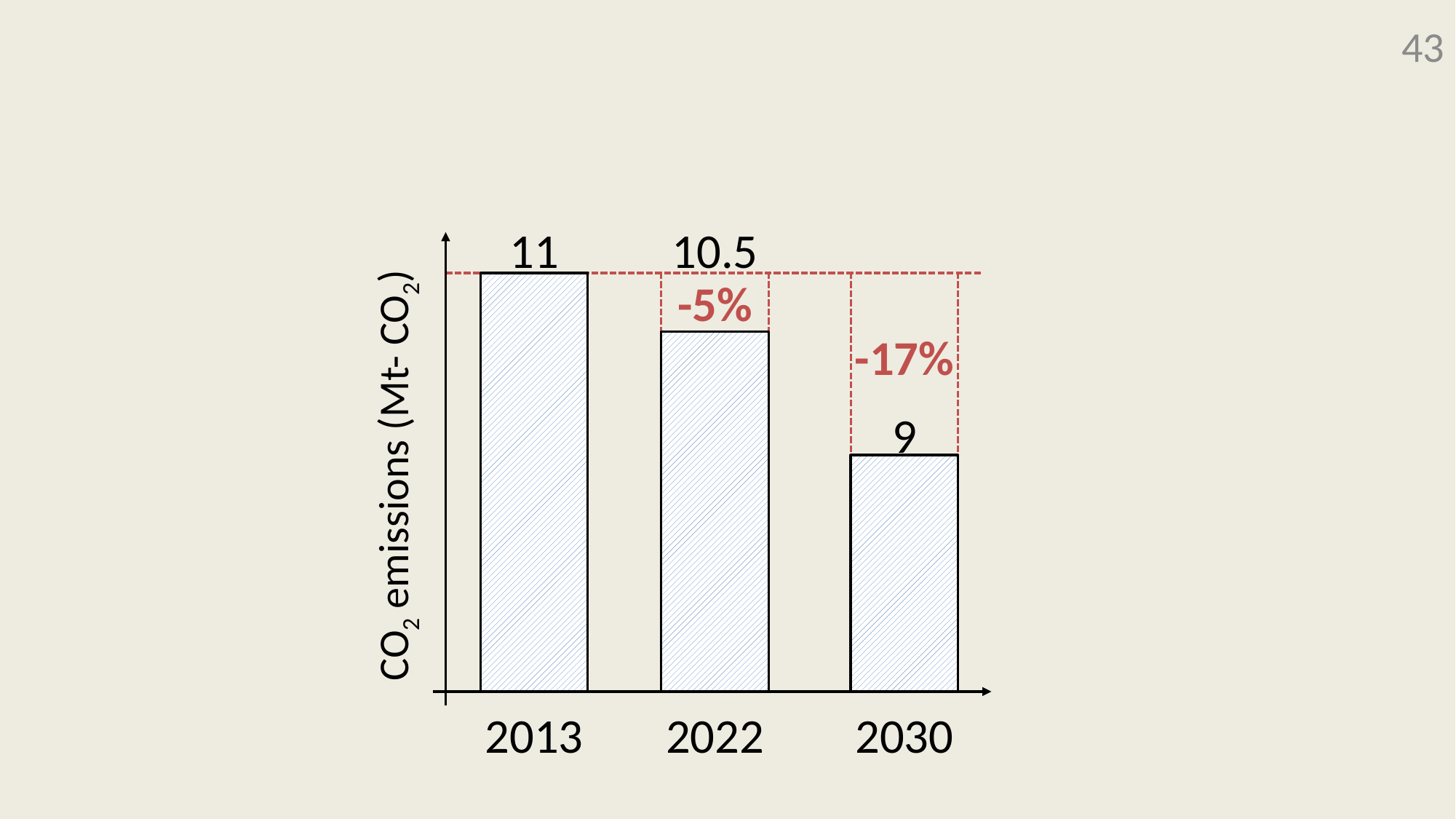

#
43
11

2013
10.5
-5%

2022
-17%
9

2030
CO2 emissions (Mt- CO2)